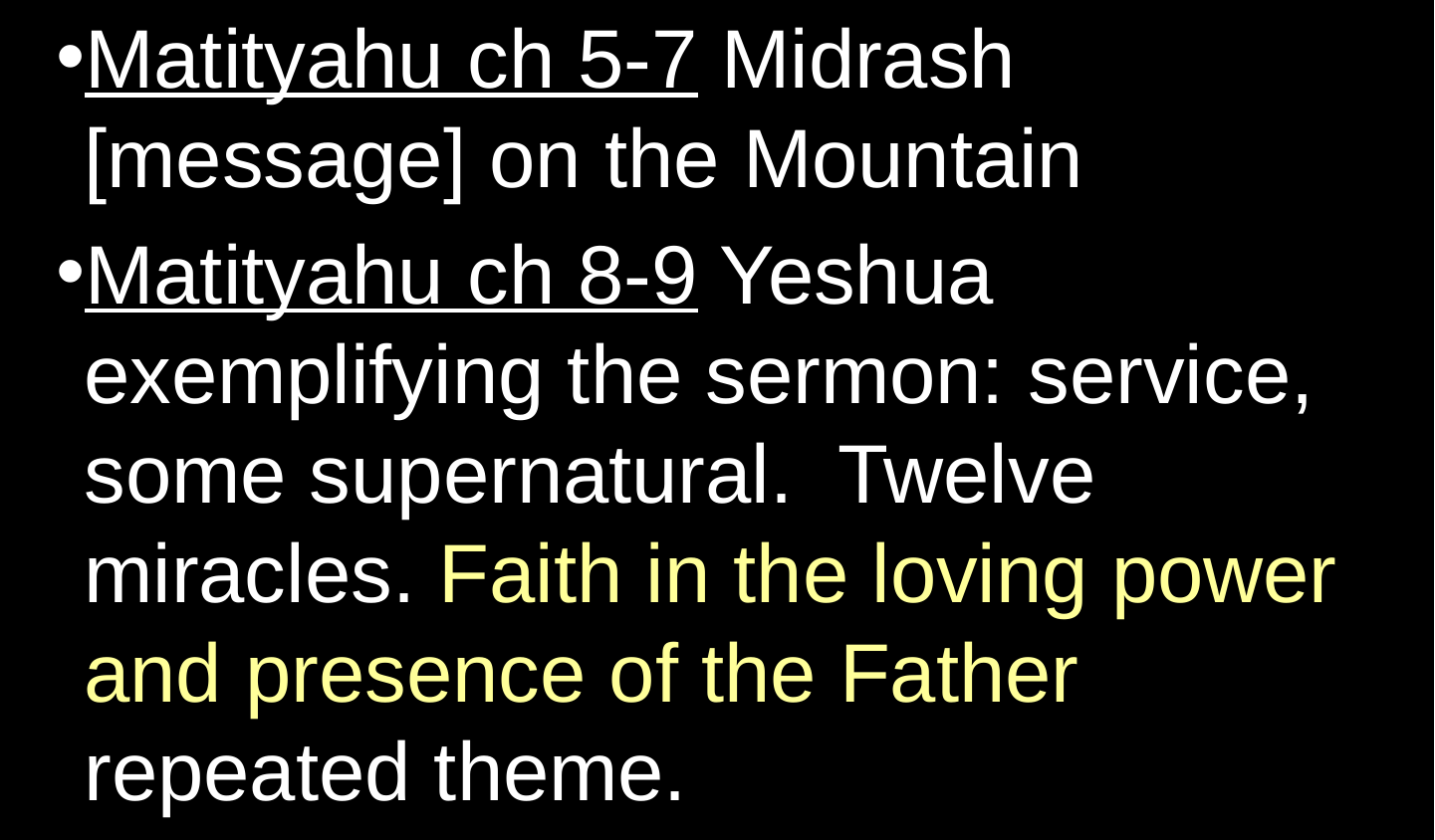

Matityahu ch 5-7 Midrash [message] on the Mountain
Matityahu ch 8-9 Yeshua exemplifying the sermon: service, some supernatural.  Twelve miracles. Faith in the loving power and presence of the Father repeated theme.